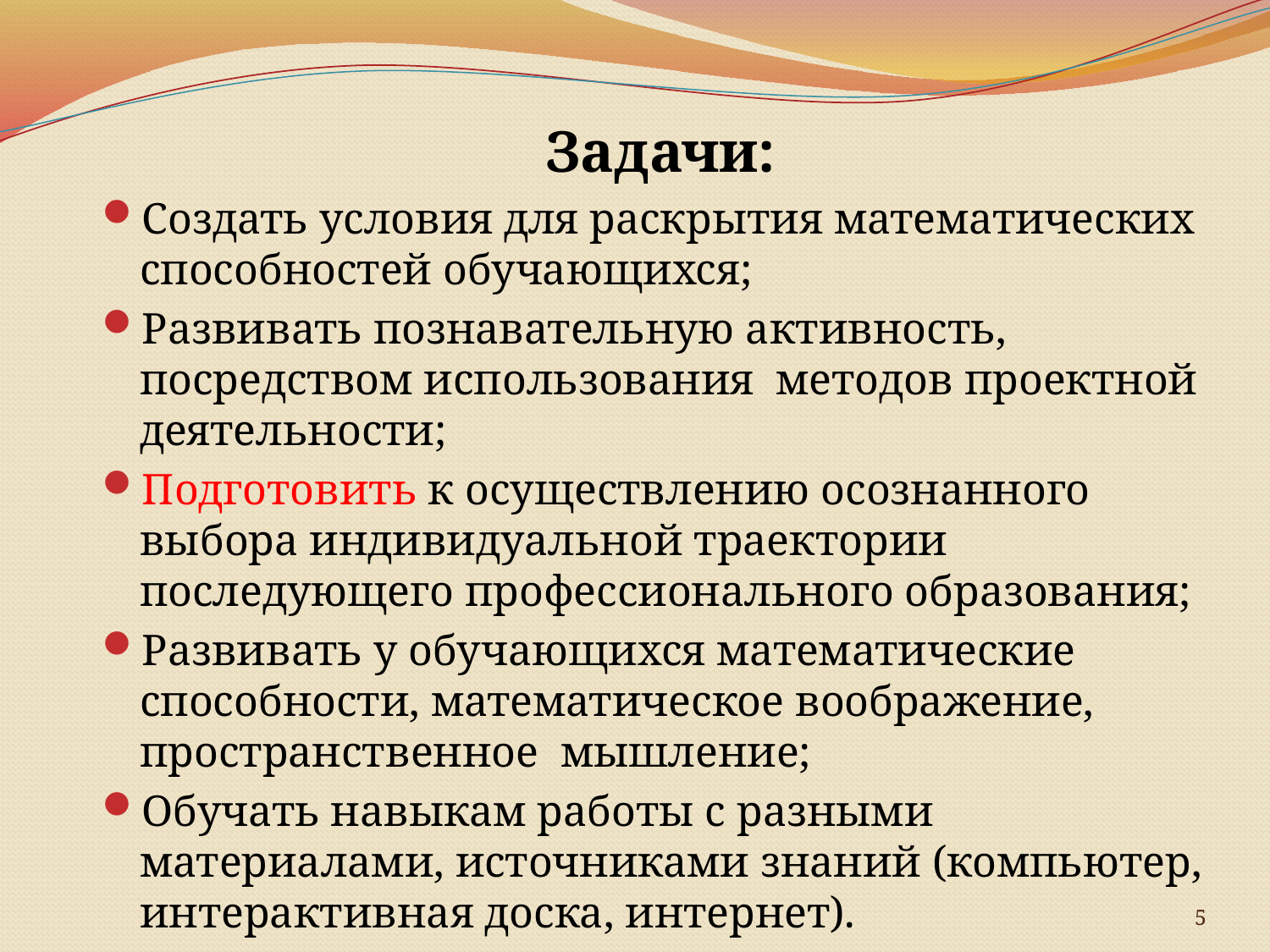

Задачи:
Создать условия для раскрытия математических способностей обучающихся;
Развивать познавательную активность, посредством использования  методов проектной деятельности;
Подготовить к осуществлению осознанного выбора индивидуальной траектории последующего профессионального образования;
Развивать у обучающихся математические способности, математическое воображение, пространственное  мышление;
Обучать навыкам работы с разными материалами, источниками знаний (компьютер, интерактивная доска, интернет).

5